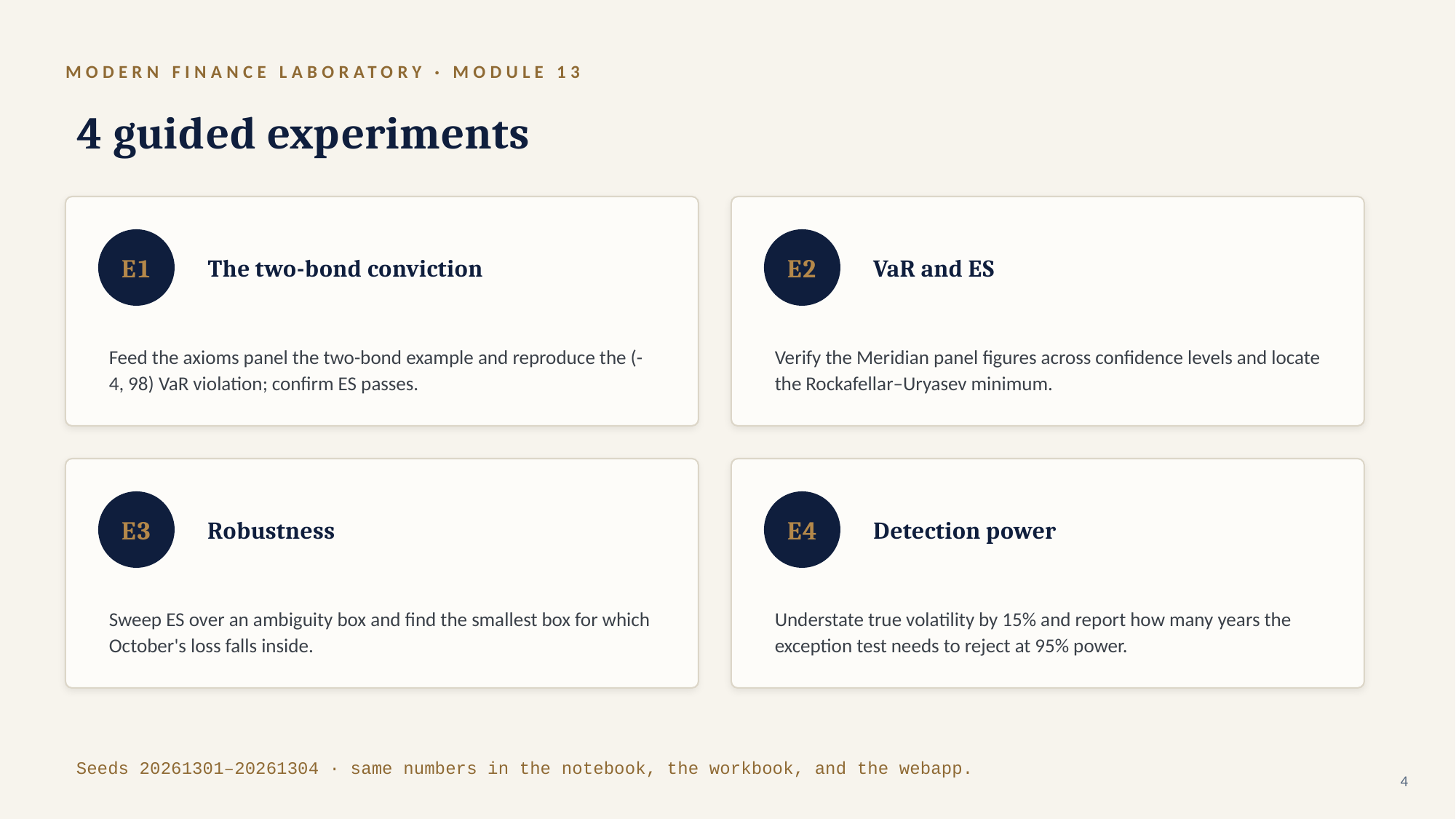

MODERN FINANCE LABORATORY · MODULE 13
4 guided experiments

E1
The two-bond conviction

E2
VaR and ES
Feed the axioms panel the two-bond example and reproduce the (-4, 98) VaR violation; confirm ES passes.
Verify the Meridian panel figures across confidence levels and locate the Rockafellar–Uryasev minimum.

E3
Robustness

E4
Detection power
Sweep ES over an ambiguity box and find the smallest box for which October's loss falls inside.
Understate true volatility by 15% and report how many years the exception test needs to reject at 95% power.
Seeds 20261301–20261304 · same numbers in the notebook, the workbook, and the webapp.
4